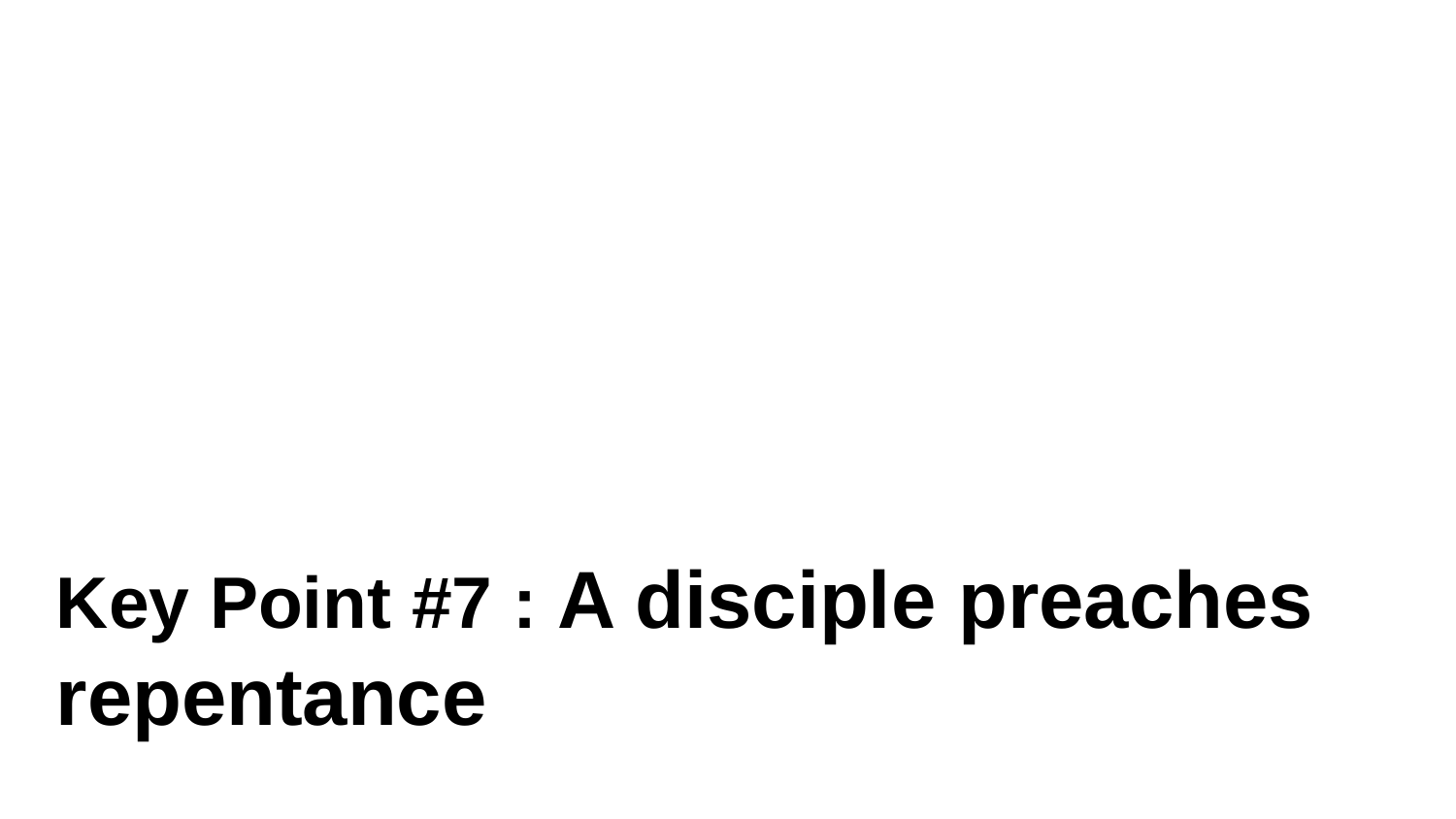

Key Point #7 : A disciple preaches repentance